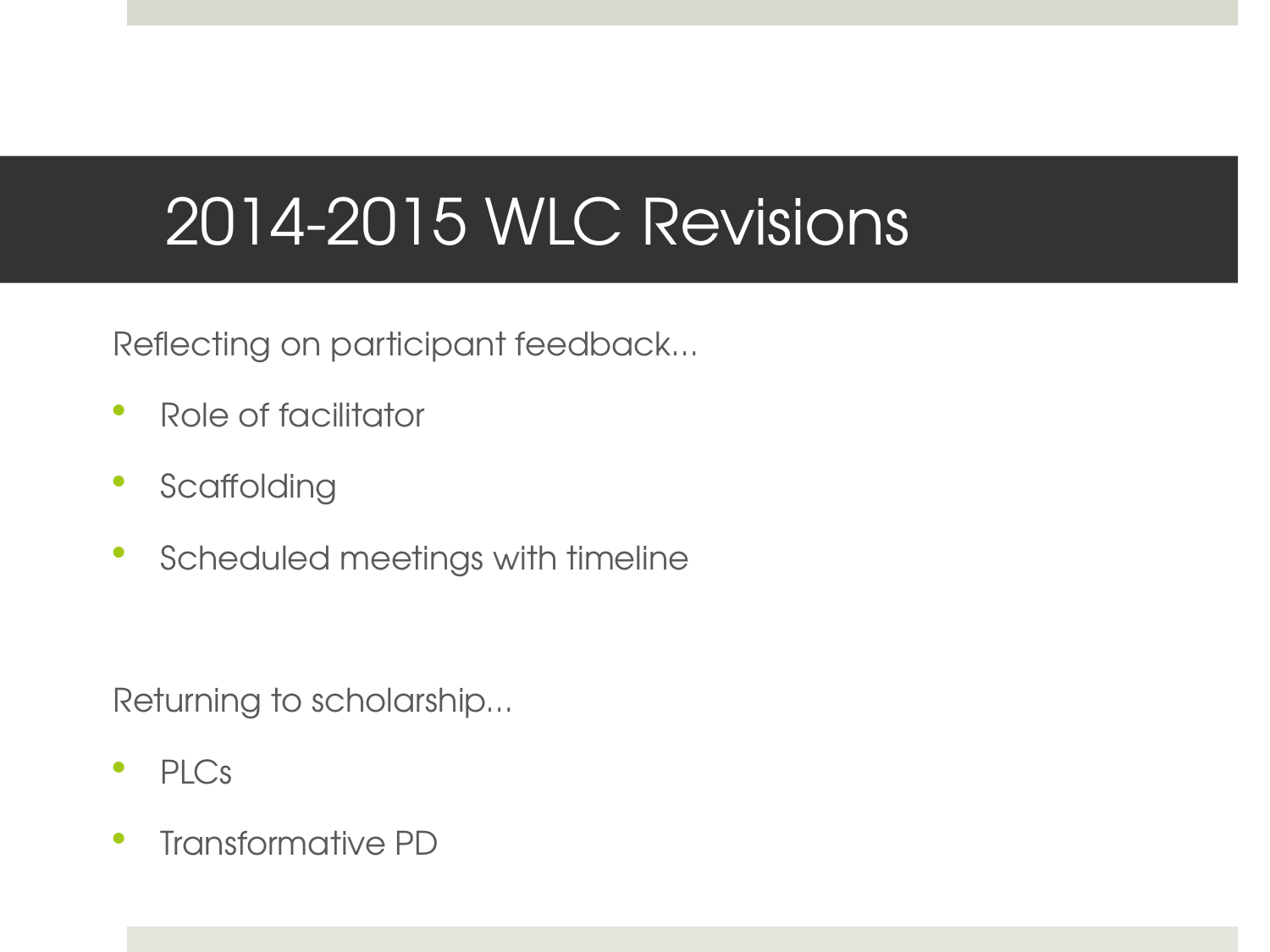

# 2014-2015 WLC Revisions
Reflecting on participant feedback…
Role of facilitator
Scaffolding
Scheduled meetings with timeline

Returning to scholarship…
PLCs
Transformative PD